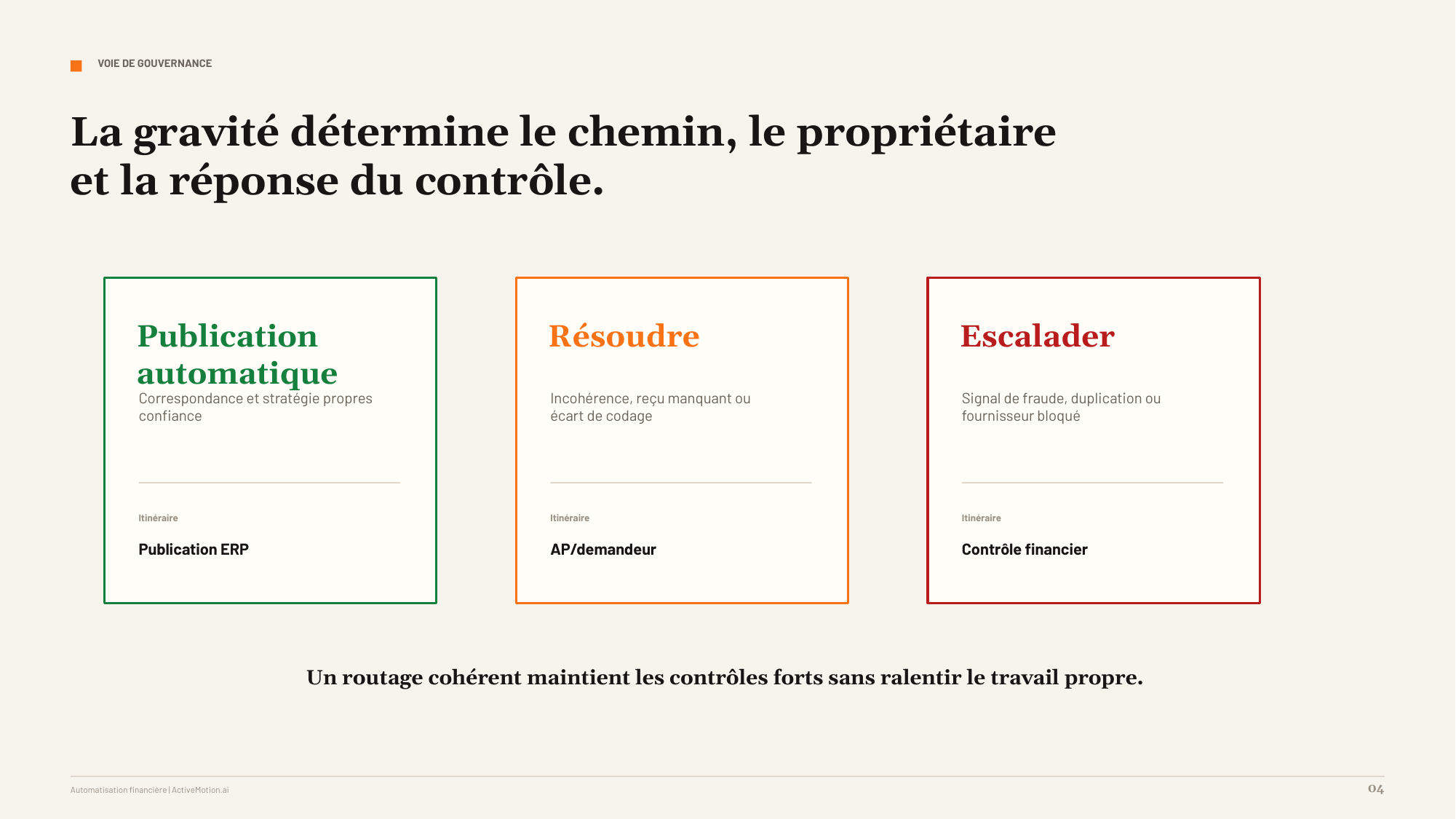

VOIE DE GOUVERNANCE

La gravité détermine le chemin, le propriétaire et la réponse du contrôle.

Publication automatique
Résoudre
Escalader
Correspondance et stratégie propres
confiance
Incohérence, reçu manquant ou
écart de codage
Signal de fraude, duplication ou
fournisseur bloqué

Itinéraire
Itinéraire
Itinéraire
Publication ERP
AP/demandeur
Contrôle financier
Un routage cohérent maintient les contrôles forts sans ralentir le travail propre.

04
Automatisation financière | ActiveMotion.ai